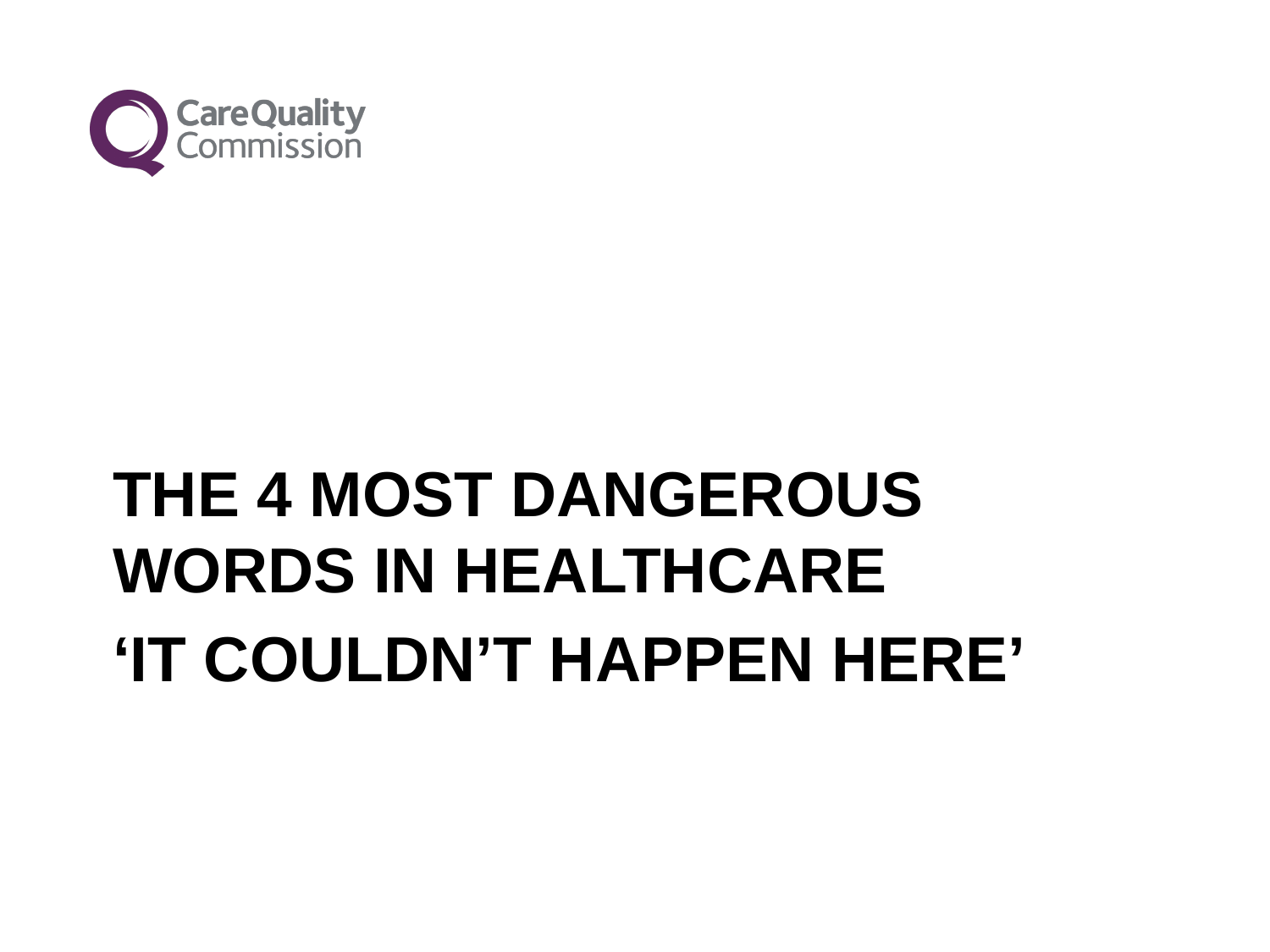

THE 4 MOST DANGEROUS WORDS IN HEALTHCARE
# ‘IT COULDN’T HAPPEN HERE’